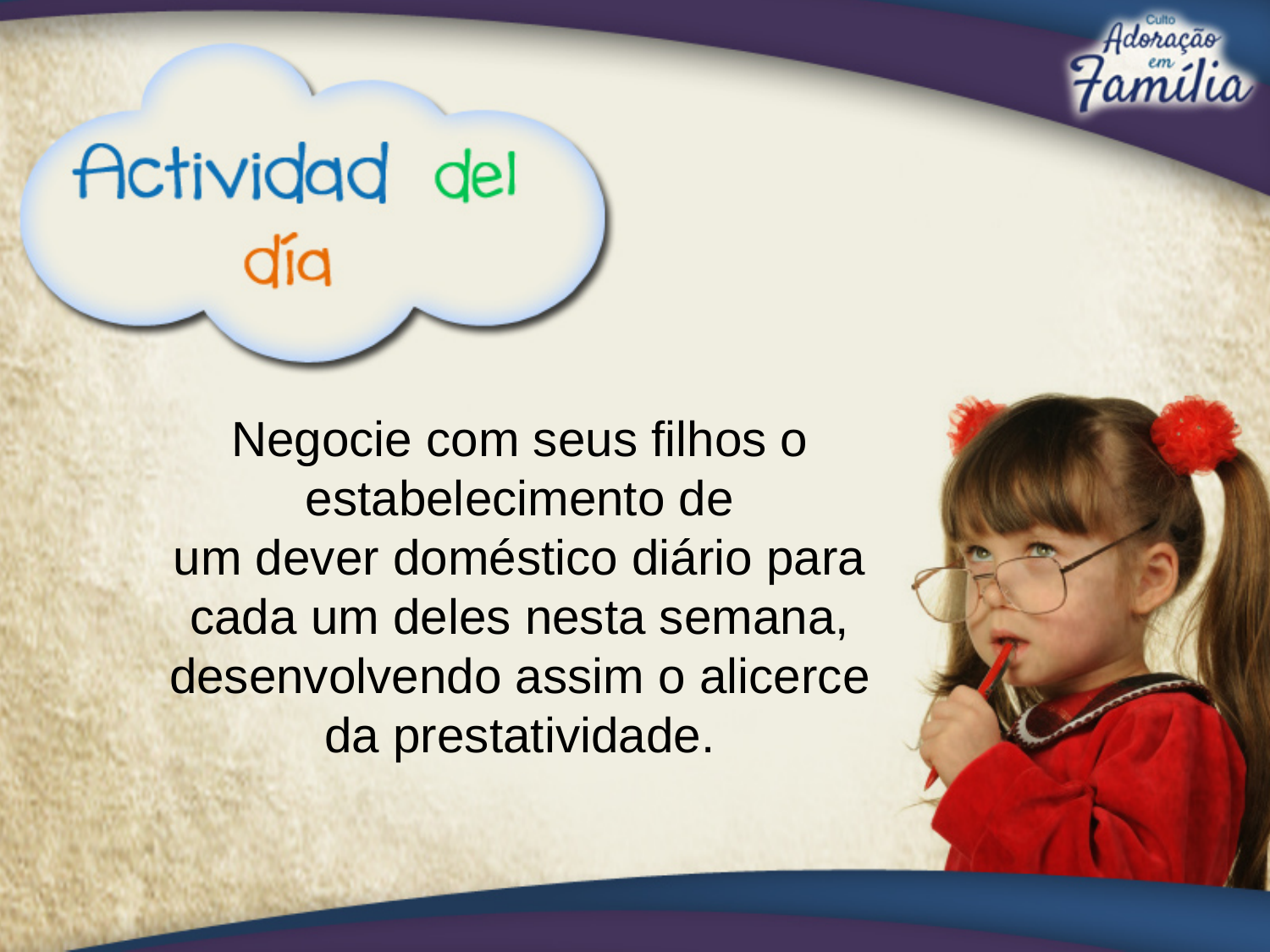

Negocie com seus filhos o estabelecimento de
um dever doméstico diário para cada um deles nesta semana, desenvolvendo assim o alicerce da prestatividade.